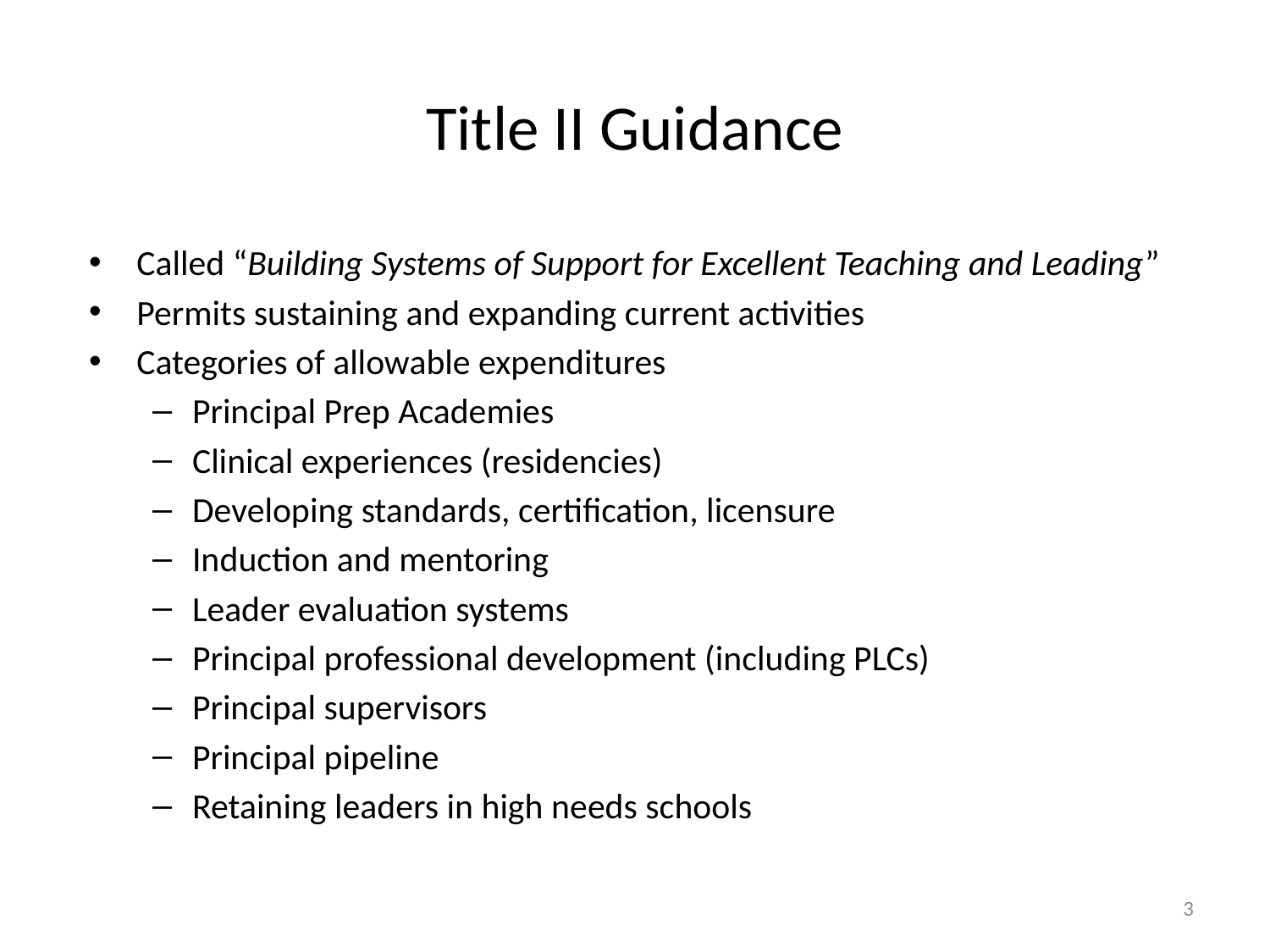

# Title II Guidance
Called “Building Systems of Support for Excellent Teaching and Leading”
Permits sustaining and expanding current activities
Categories of allowable expenditures
Principal Prep Academies
Clinical experiences (residencies)
Developing standards, certification, licensure
Induction and mentoring
Leader evaluation systems
Principal professional development (including PLCs)
Principal supervisors
Principal pipeline
Retaining leaders in high needs schools
3